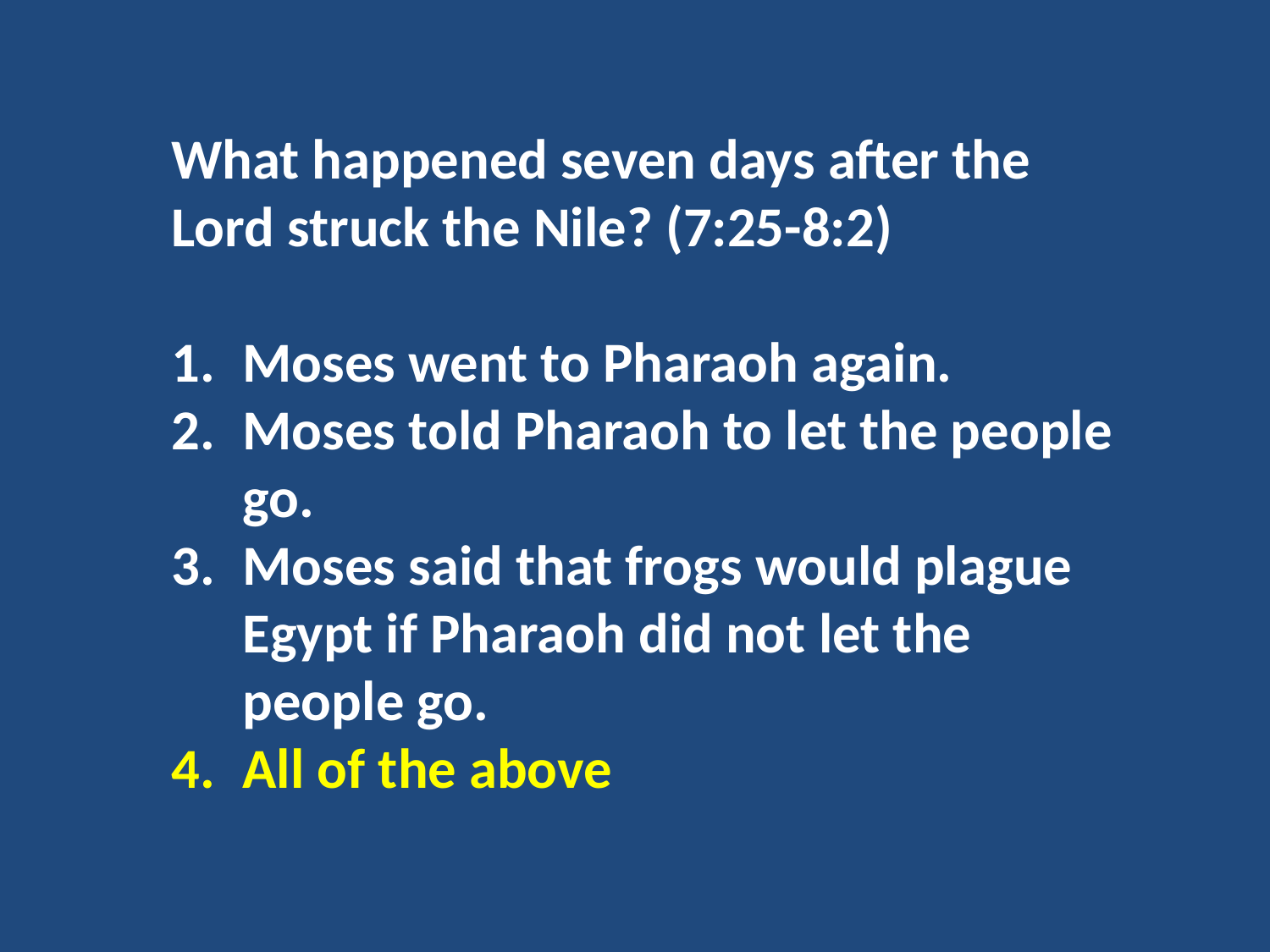

What happened seven days after the Lord struck the Nile? (7:25-8:2)

Moses went to Pharaoh again.
Moses told Pharaoh to let the people go.
Moses said that frogs would plague Egypt if Pharaoh did not let the people go.
All of the above